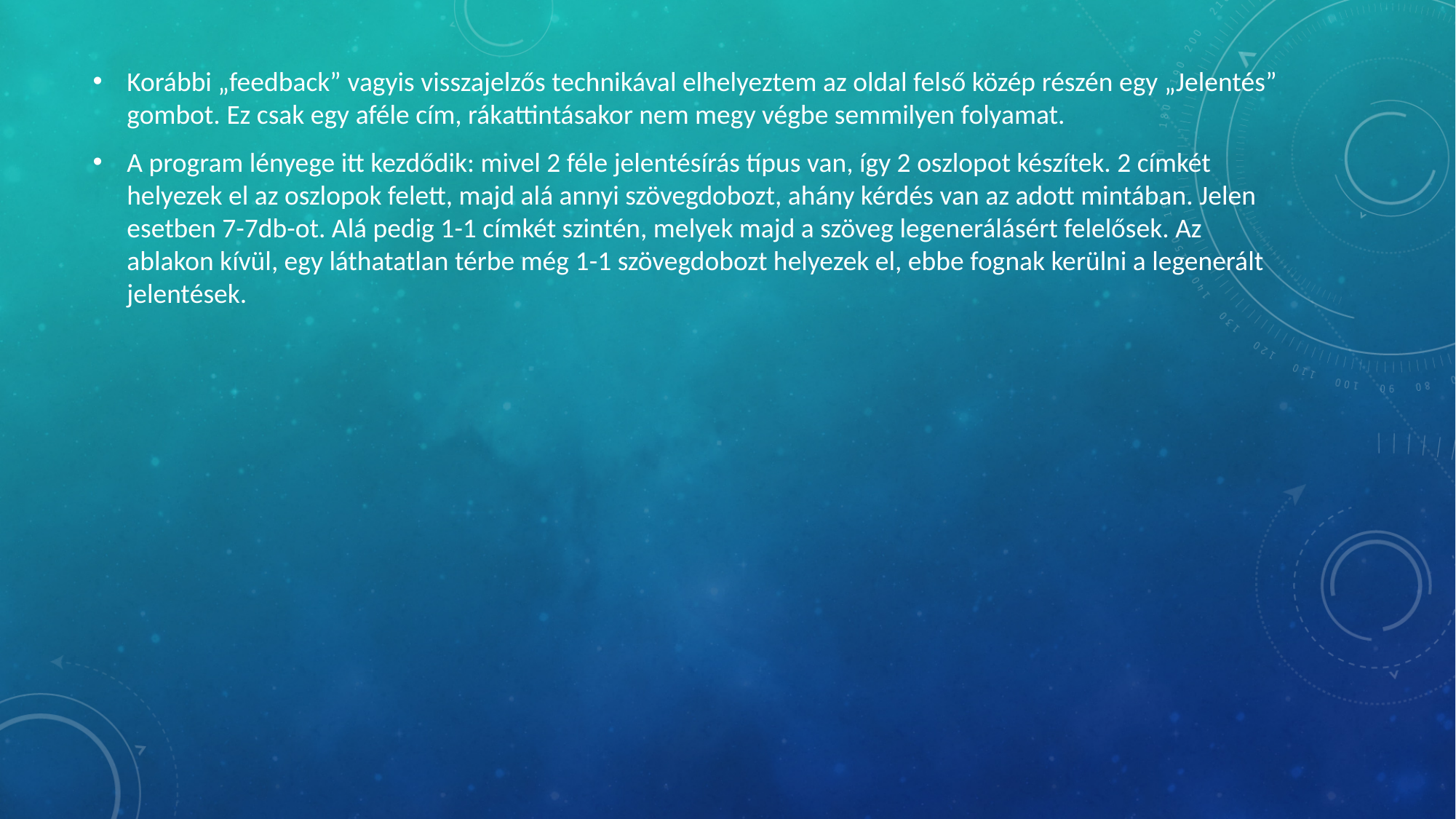

Korábbi „feedback” vagyis visszajelzős technikával elhelyeztem az oldal felső közép részén egy „Jelentés” gombot. Ez csak egy aféle cím, rákattintásakor nem megy végbe semmilyen folyamat.
A program lényege itt kezdődik: mivel 2 féle jelentésírás típus van, így 2 oszlopot készítek. 2 címkét helyezek el az oszlopok felett, majd alá annyi szövegdobozt, ahány kérdés van az adott mintában. Jelen esetben 7-7db-ot. Alá pedig 1-1 címkét szintén, melyek majd a szöveg legenerálásért felelősek. Az ablakon kívül, egy láthatatlan térbe még 1-1 szövegdobozt helyezek el, ebbe fognak kerülni a legenerált jelentések.